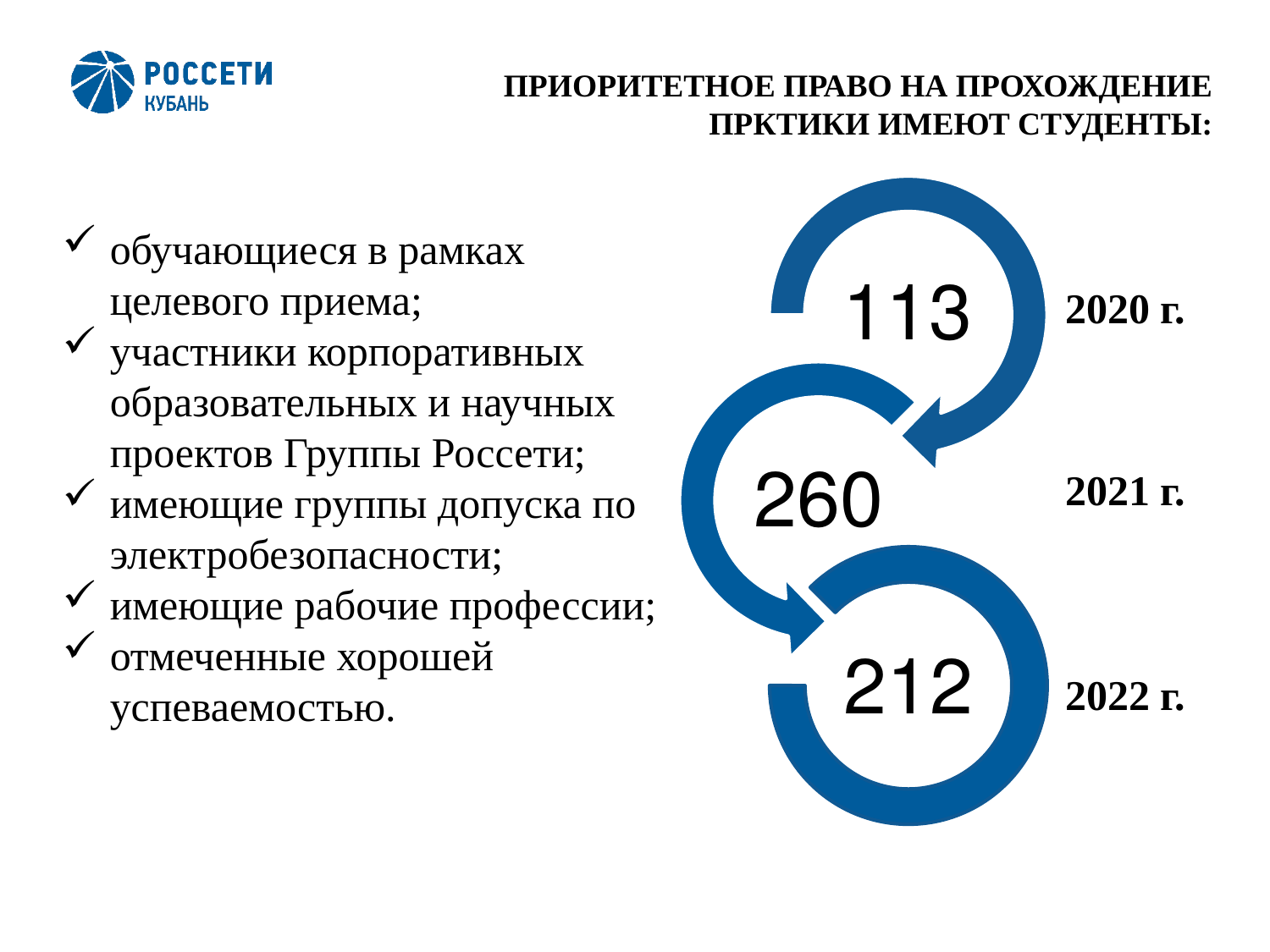

ПРИОРИТЕТНОЕ ПРАВО НА ПРОХОЖДЕНИЕ ПРКТИКИ ИМЕЮТ СТУДЕНТЫ:
2
113
260
212
обучающиеся в рамках целевого приема;
участники корпоративных образовательных и научных проектов Группы Россети;
имеющие группы допуска по электробезопасности;
имеющие рабочие профессии;
отмеченные хорошей успеваемостью.
2020 г.
2021 г.
2022 г.